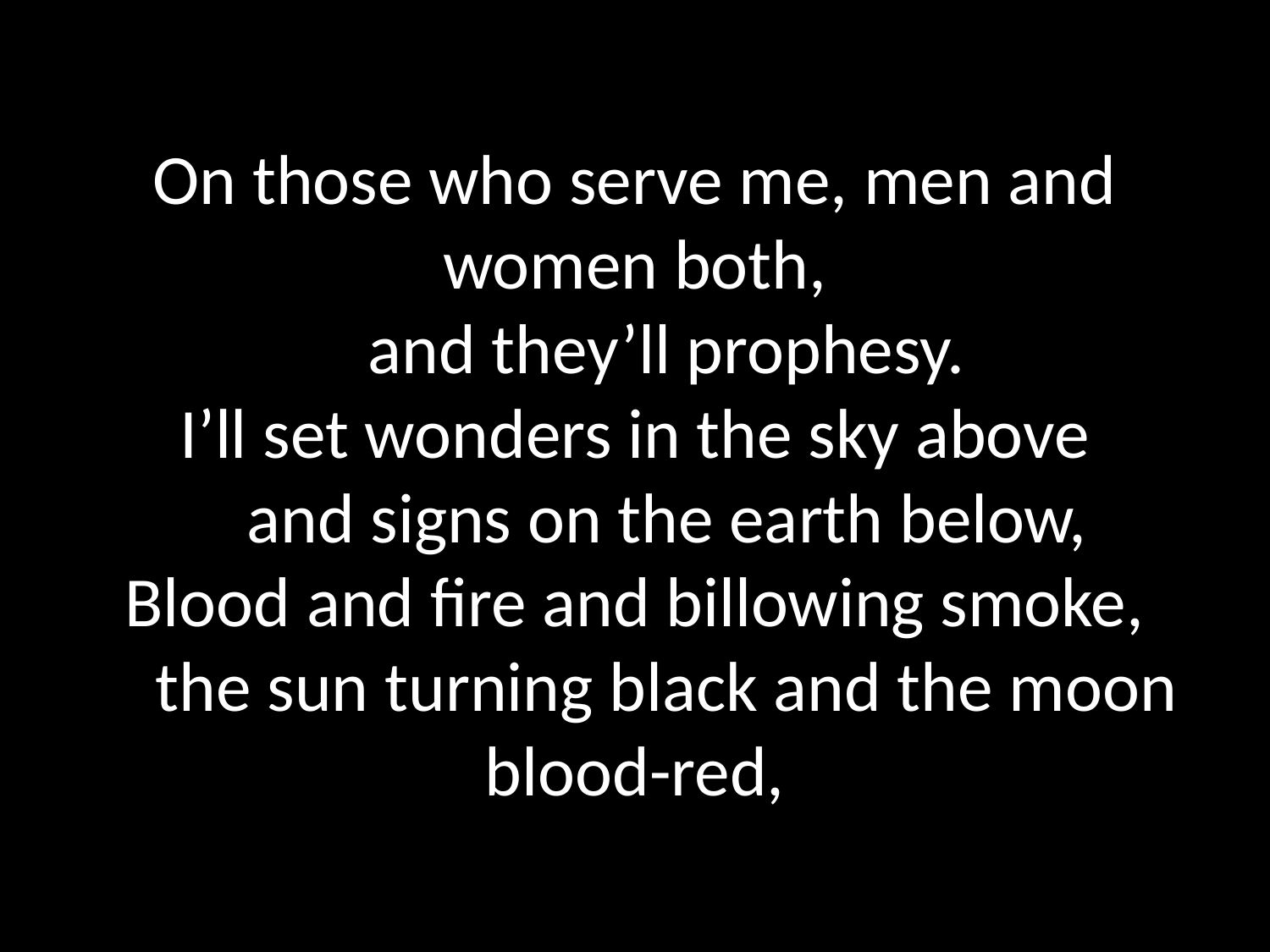

# On those who serve me, men and women both, and they’ll prophesy. I’ll set wonders in the sky above and signs on the earth below, Blood and fire and billowing smoke, the sun turning black and the moon blood-red,